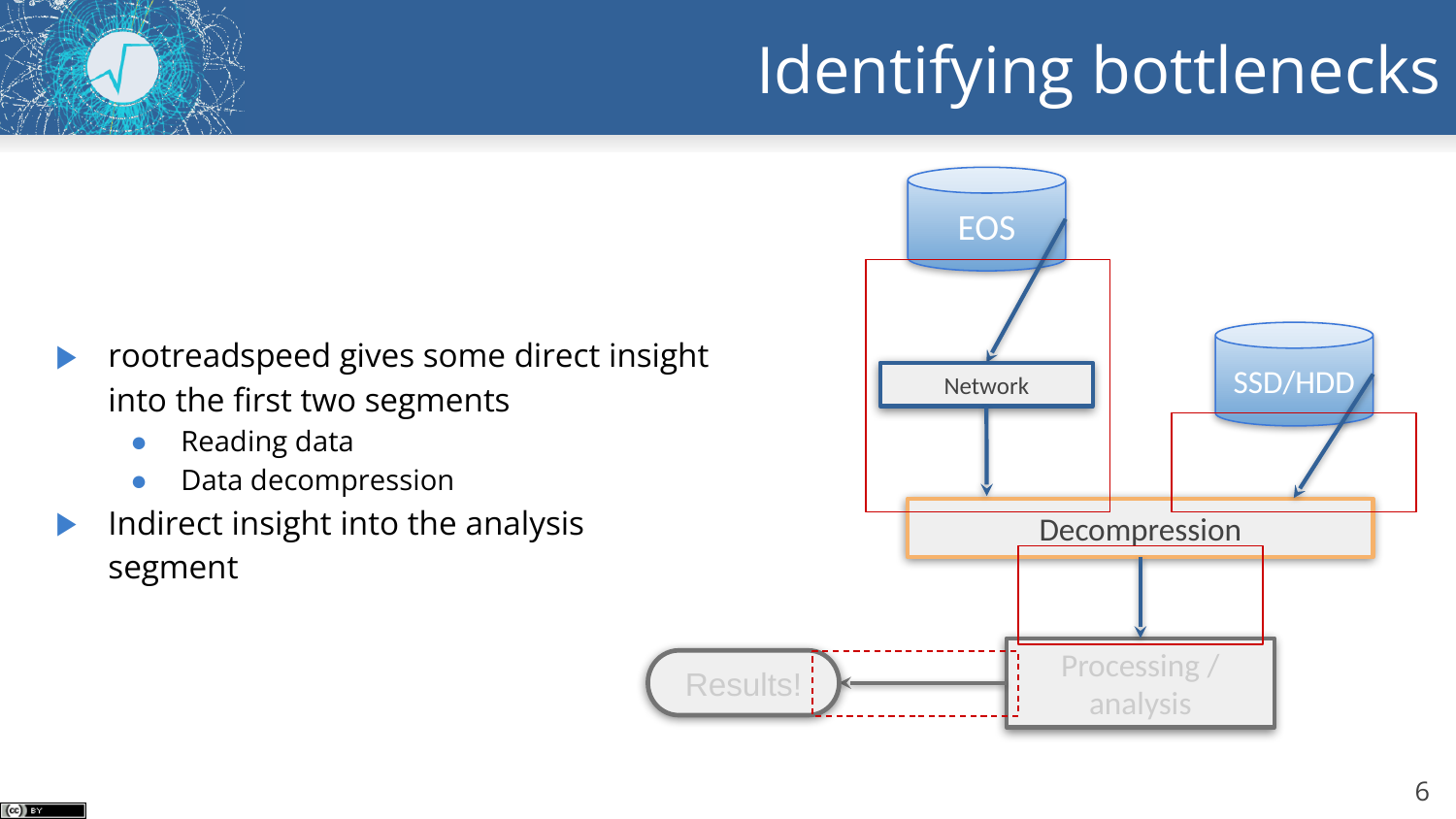

# Identifying bottlenecks
rootreadspeed gives some direct insight into the first two segments
Reading data
Data decompression
Indirect insight into the analysis segment
EOS

SSD/HDD
Network

Decompression

Processing / analysis
Results!

6